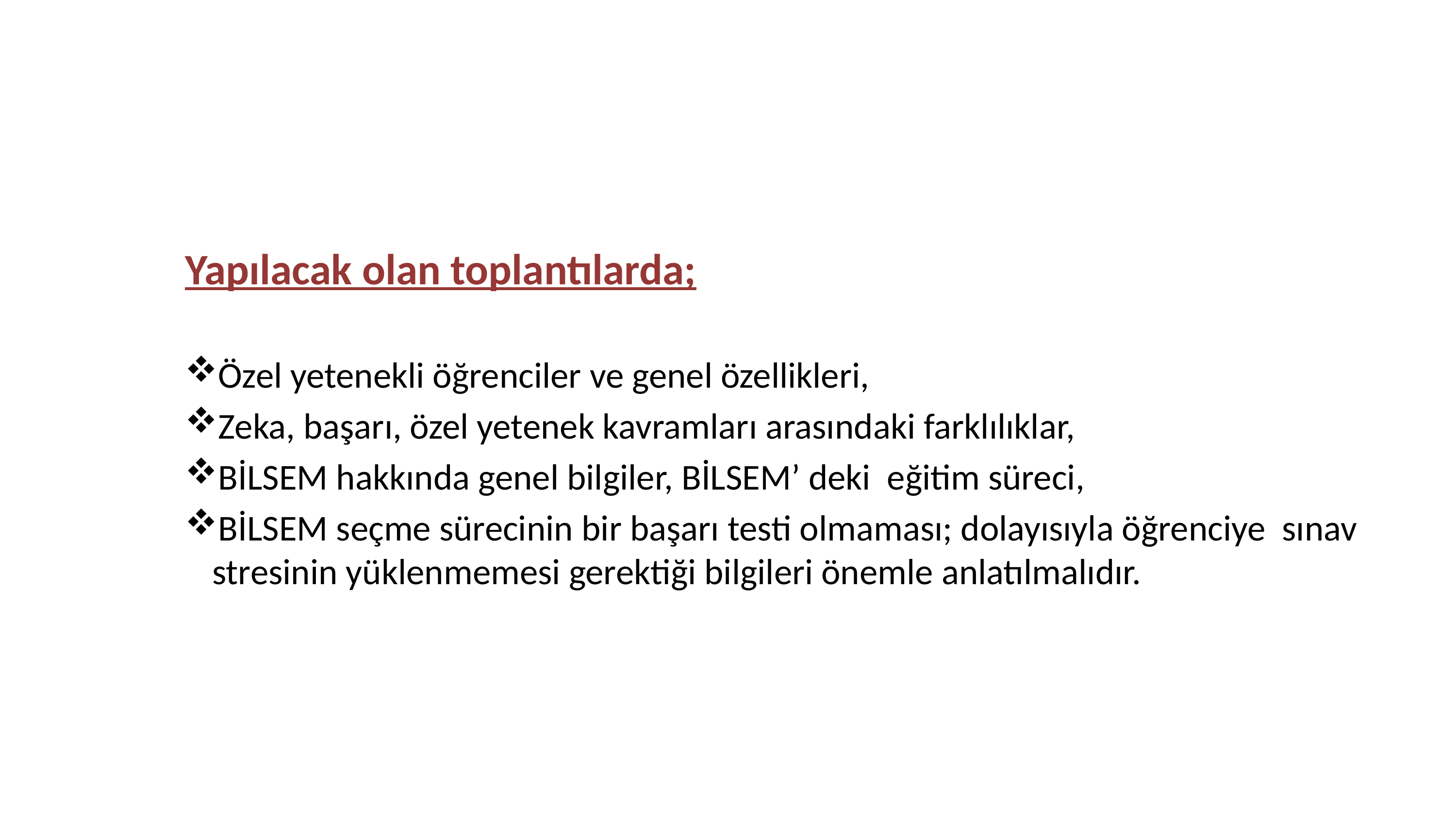

Yapılacak olan toplantılarda;

Özel yetenekli öğrenciler ve genel özellikleri,
Zeka, başarı, özel yetenek kavramları arasındaki farklılıklar,
BİLSEM hakkında genel bilgiler, BİLSEM’ deki  eğitim süreci,
BİLSEM seçme sürecinin bir başarı testi olmaması; dolayısıyla öğrenciye  sınav stresinin yüklenmemesi gerektiği bilgileri önemle anlatılmalıdır.